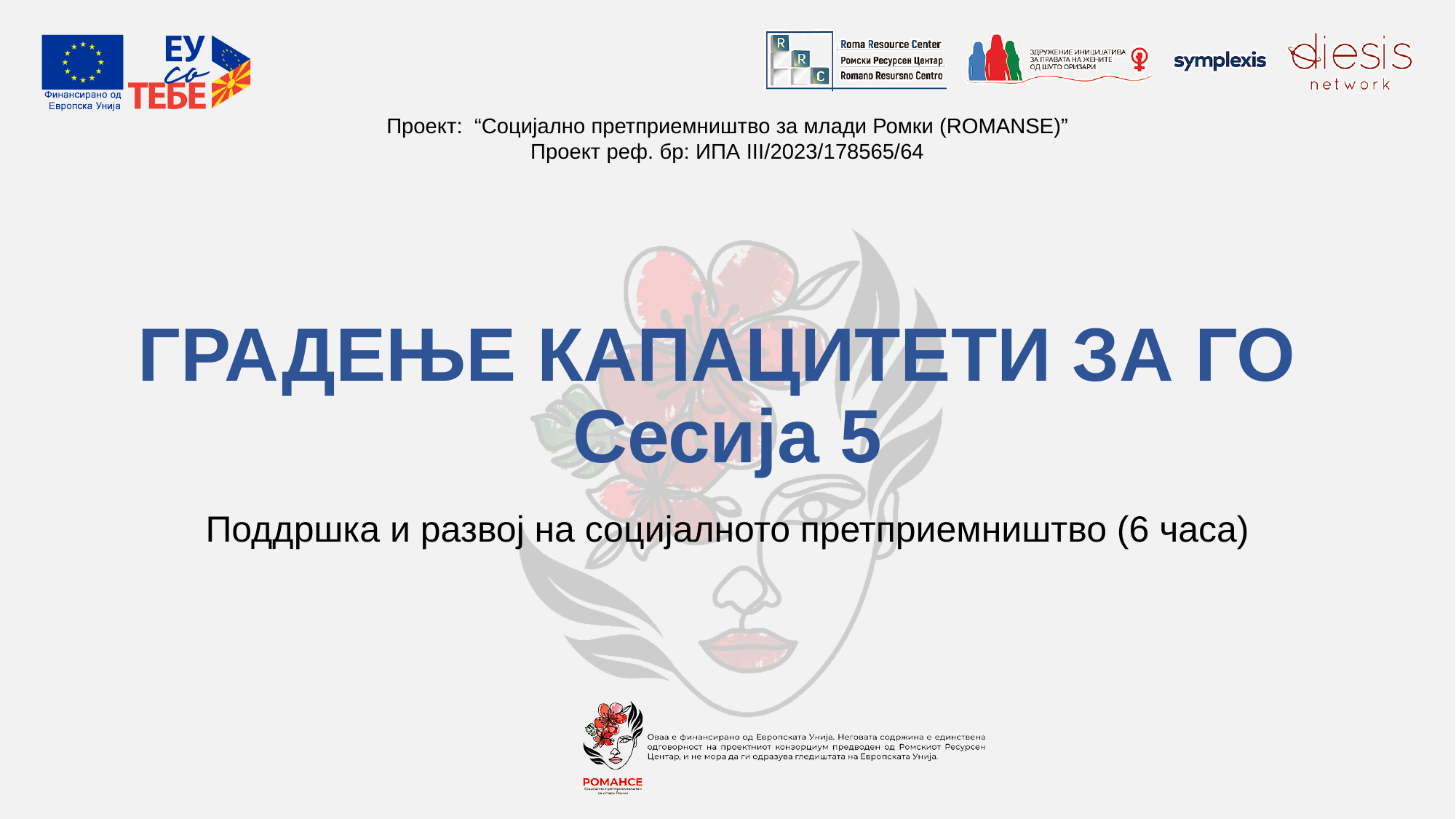

# ГРАДЕЊЕ КАПАЦИТЕТИ ЗА ГО Сесија 5
Поддршка и развој на социјалното претприемништво (6 часа)